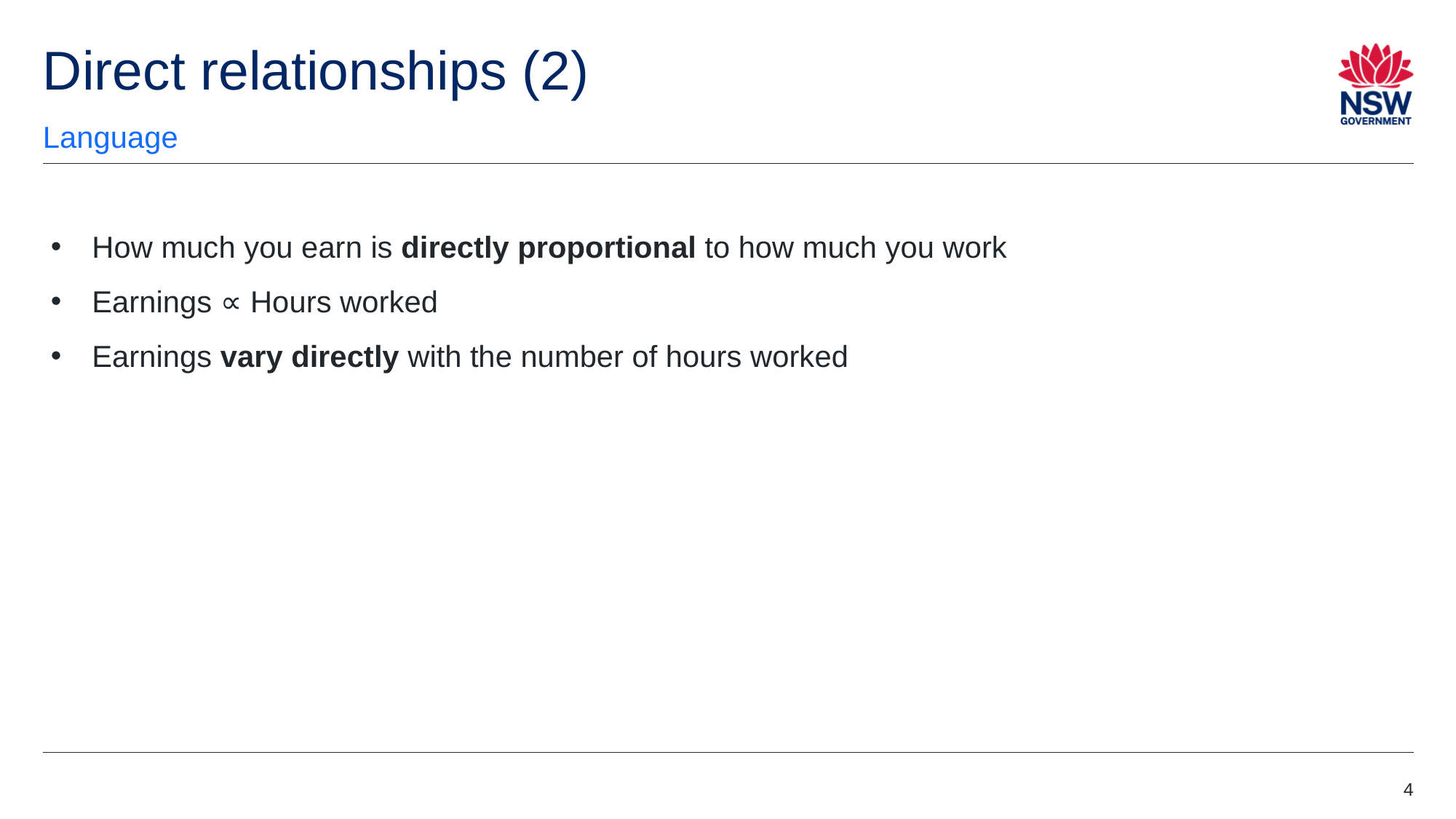

# Direct relationships (2)
Language
How much you earn is directly proportional to how much you work
Earnings ∝ Hours worked
Earnings vary directly with the number of hours worked

4